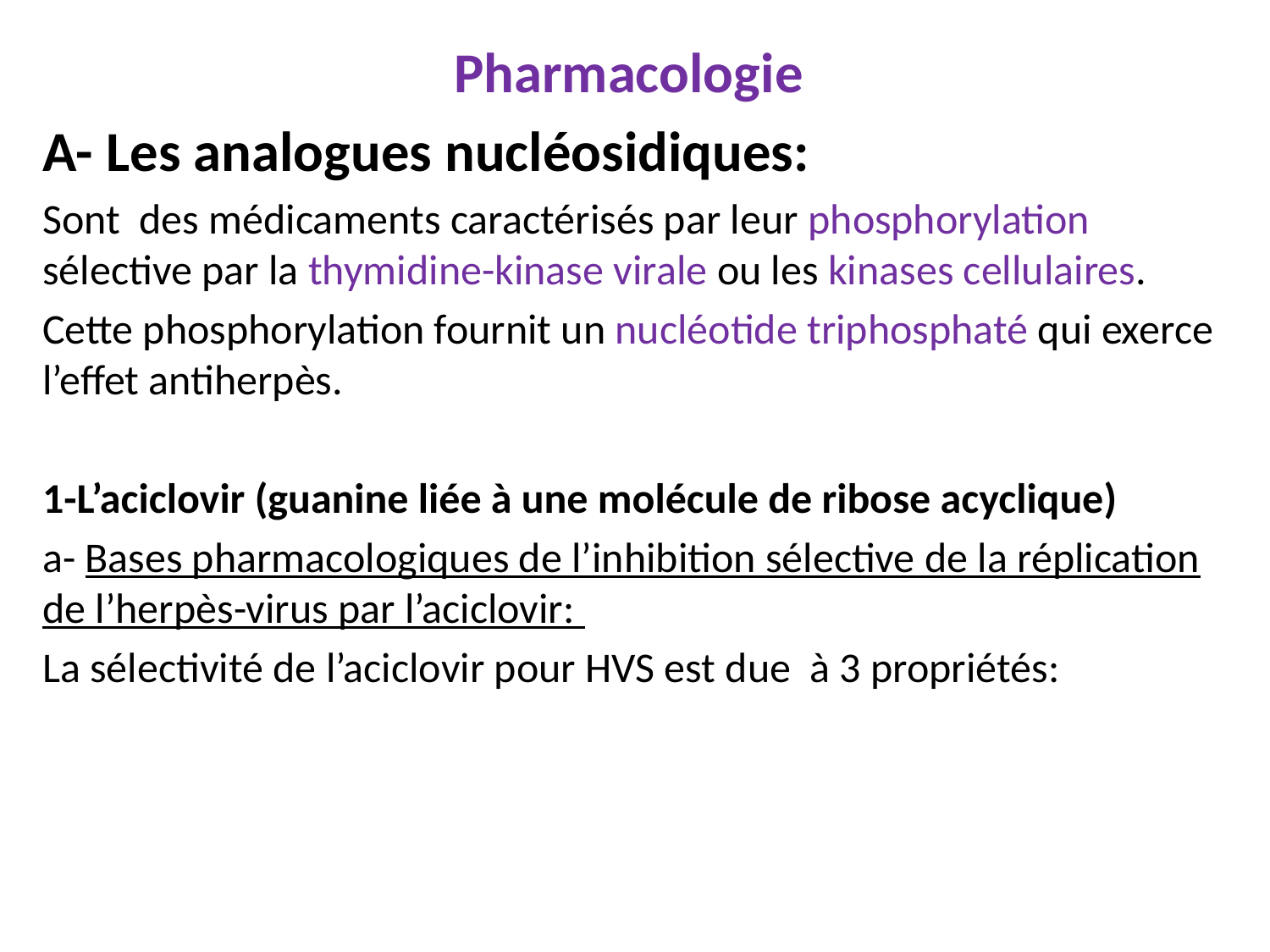

Pharmacologie
A- Les analogues nucléosidiques:
Sont  des médicaments caractérisés par leur phosphorylation sélective par la thymidine-kinase virale ou les kinases cellulaires.
Cette phosphorylation fournit un nucléotide triphosphaté qui exerce l’effet antiherpès.

1-L’aciclovir (guanine liée à une molécule de ribose acyclique)
a- Bases pharmacologiques de l’inhibition sélective de la réplication de l’herpès-virus par l’aciclovir:
La sélectivité de l’aciclovir pour HVS est due  à 3 propriétés: